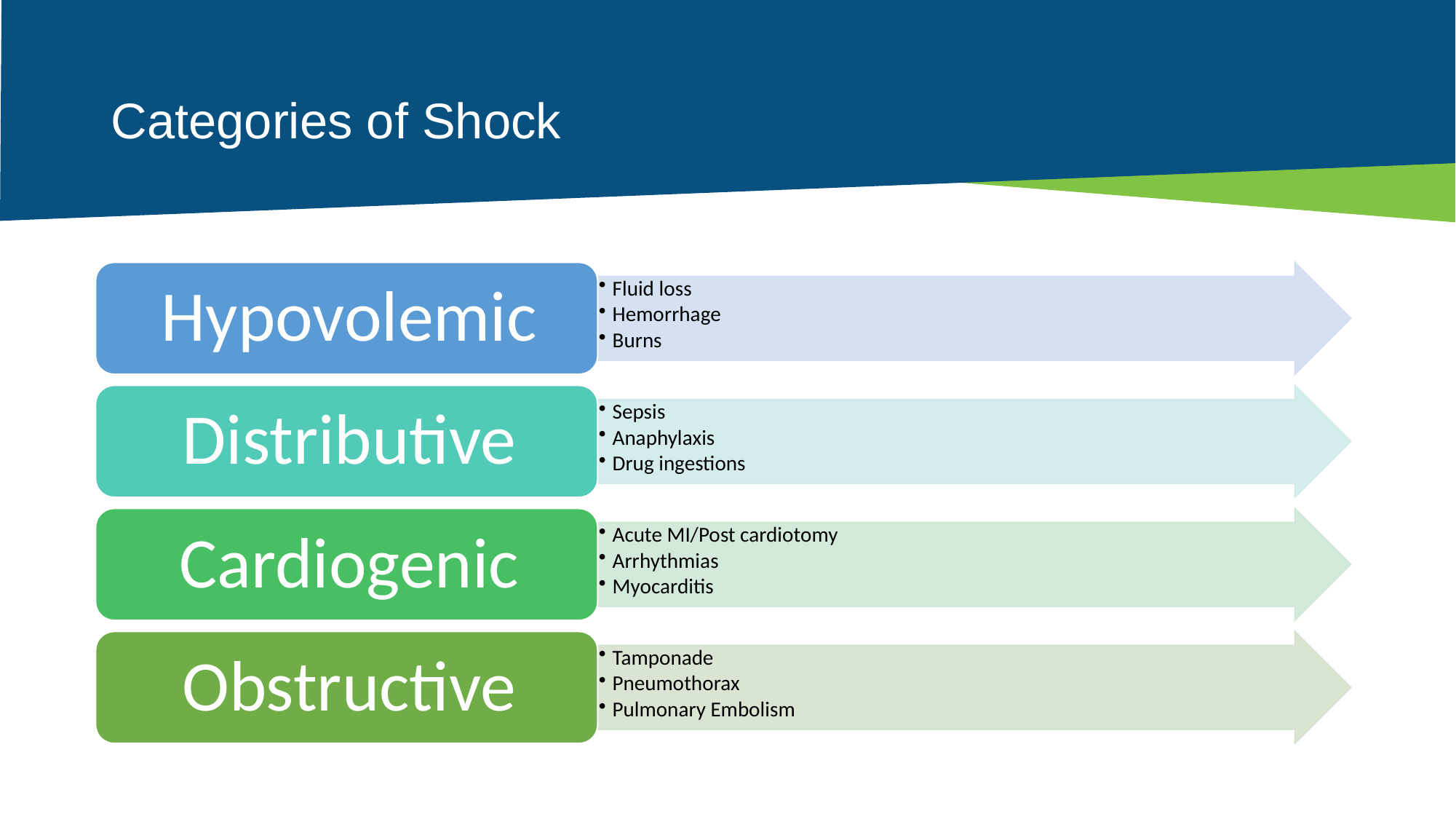

# Categories of Shock
Fluid loss
Hemorrhage
Burns
Hypovolemic
Sepsis
Anaphylaxis
Drug ingestions
Distributive
Acute MI/Post cardiotomy
Arrhythmias
Myocarditis
Cardiogenic
Tamponade
Pneumothorax
Pulmonary Embolism
Obstructive